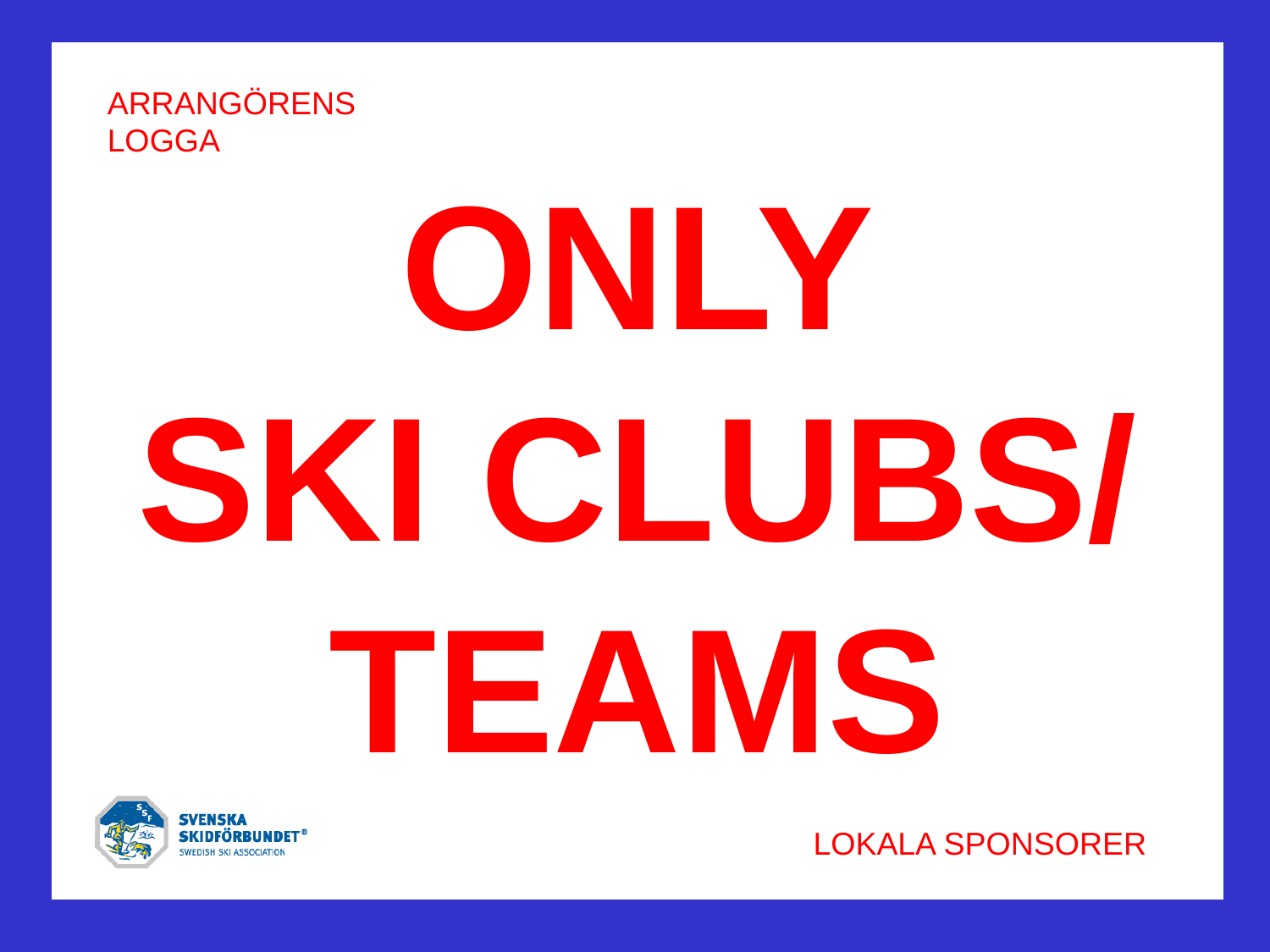

ONLY
SKI CLUBS/
TEAMS
ARRANGÖRENS LOGGA
LOKALA SPONSORER